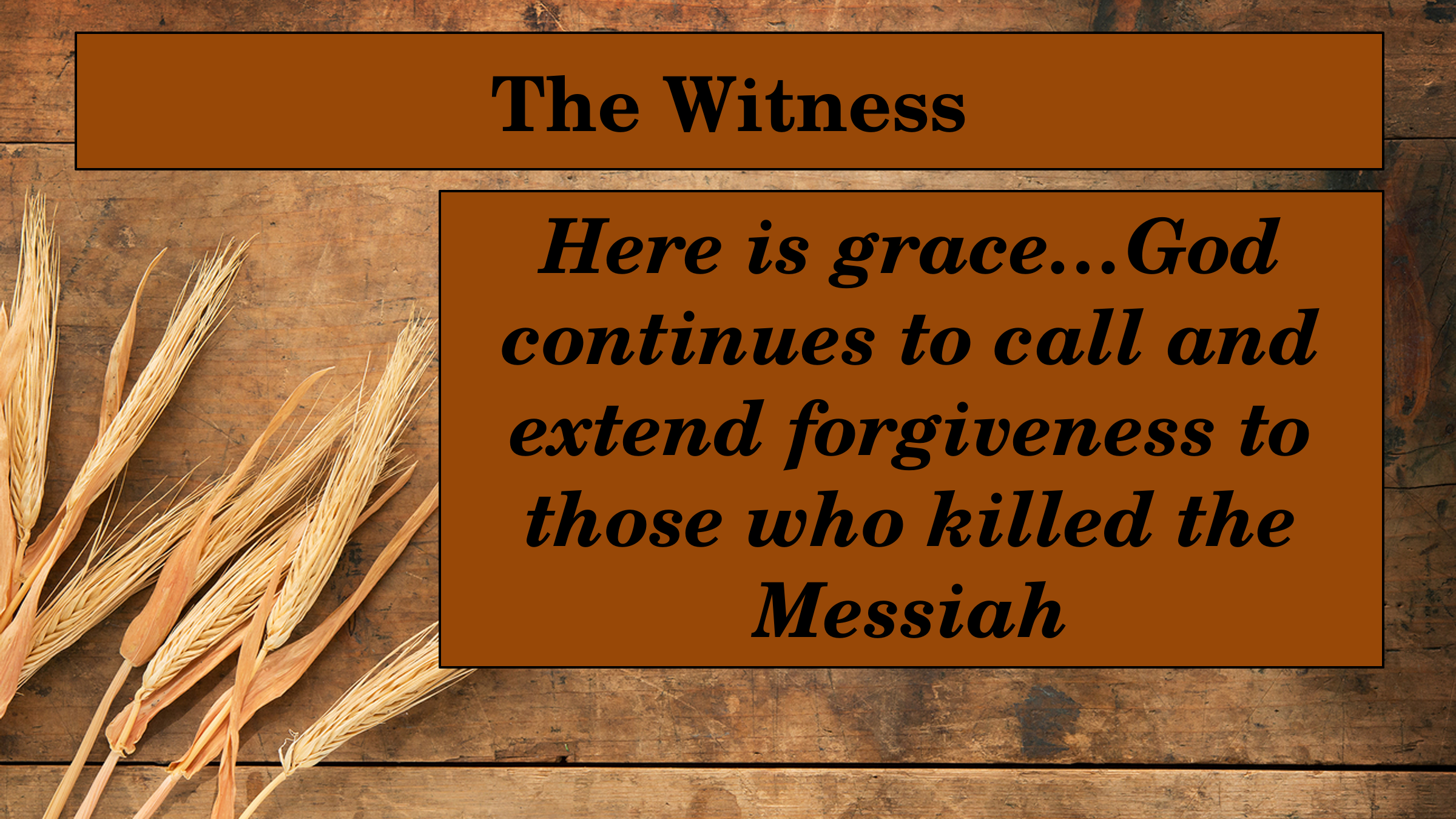

# The Witness
Here is grace…God continues to call and extend forgiveness to those who killed the Messiah